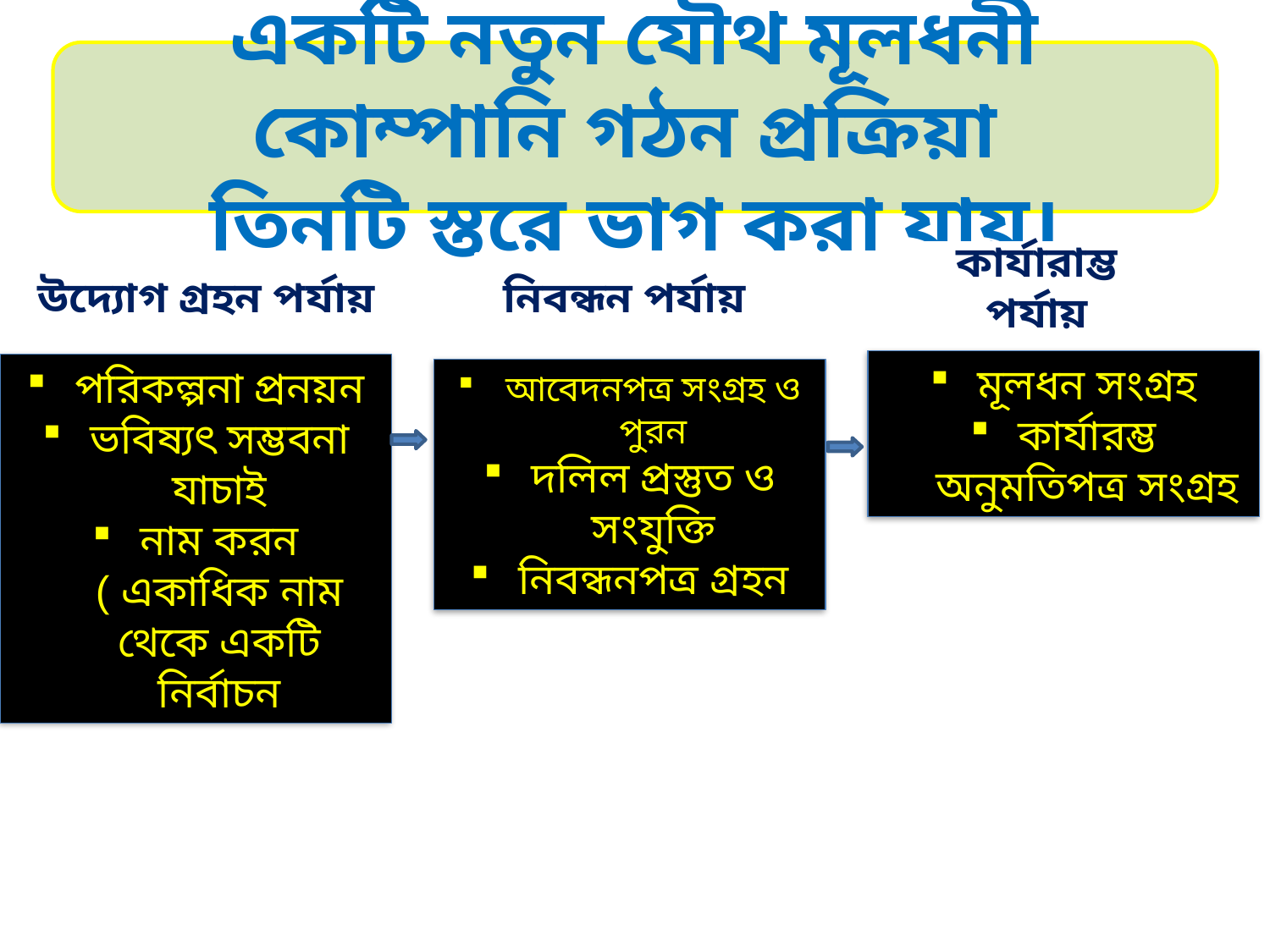

একটি নতুন যৌথ মূলধনী কোম্পানি গঠন প্রক্রিয়া
তিনটি স্তরে ভাগ করা যায়।
কার্যারাম্ভ পর্যায়
উদ্যোগ গ্রহন পর্যায়
নিবন্ধন পর্যায়
মূলধন সংগ্রহ
কার্যারম্ভ অনুমতিপত্র সংগ্রহ
পরিকল্পনা প্রনয়ন
ভবিষ্যৎ সম্ভবনা যাচাই
নাম করন ( একাধিক নাম থেকে একটি নির্বাচন
আবেদনপত্র সংগ্রহ ও পুরন
দলিল প্রস্তুত ও সংযুক্তি
নিবন্ধনপত্র গ্রহন